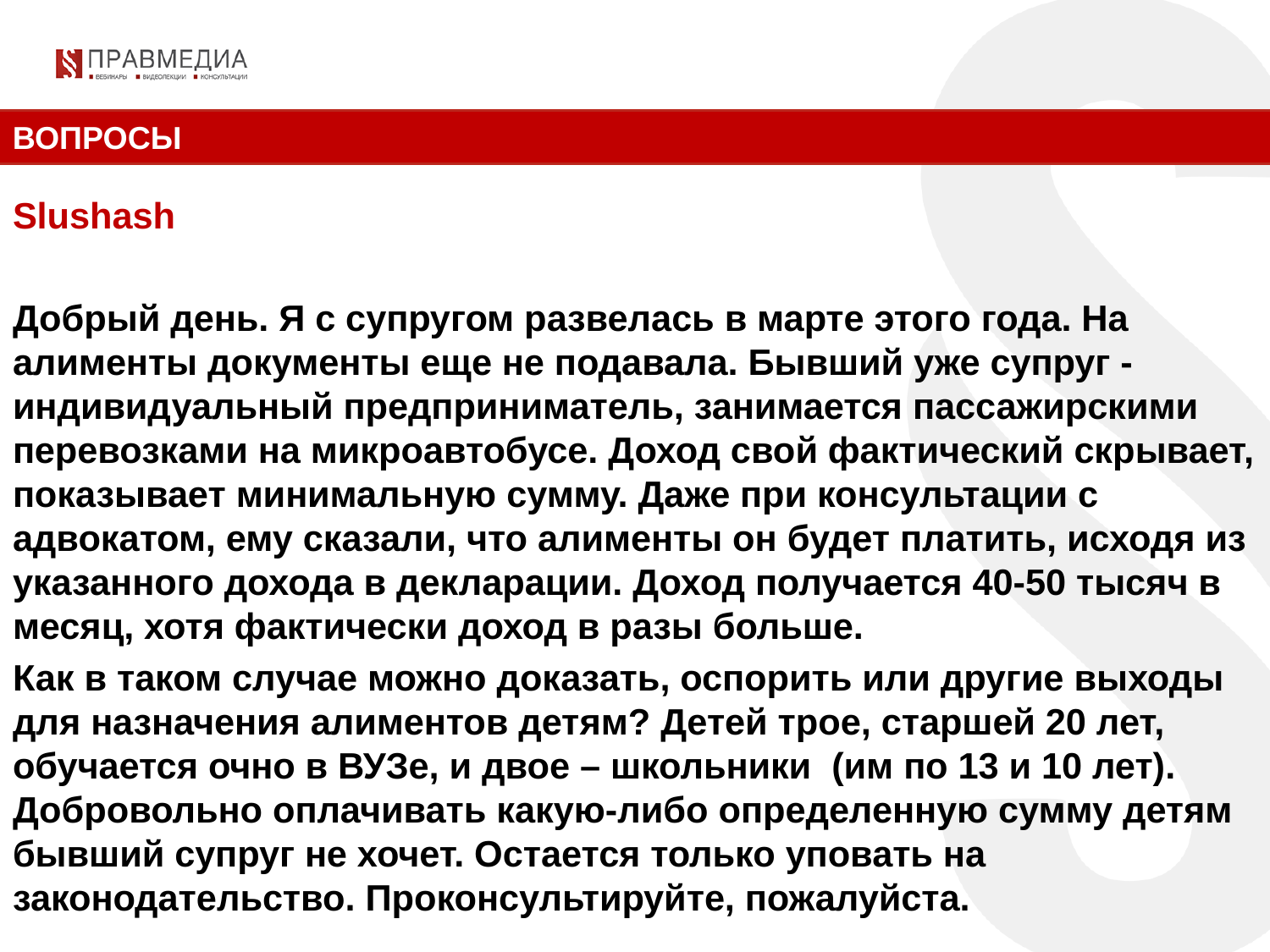

ВОПРОСЫ
Slushash

Добрый день. Я с супругом развелась в марте этого года. На алименты документы еще не подавала. Бывший уже супруг - индивидуальный предприниматель, занимается пассажирскими перевозками на микроавтобусе. Доход свой фактический скрывает, показывает минимальную сумму. Даже при консультации с адвокатом, ему сказали, что алименты он будет платить, исходя из указанного дохода в декларации. Доход получается 40-50 тысяч в месяц, хотя фактически доход в разы больше.
Как в таком случае можно доказать, оспорить или другие выходы для назначения алиментов детям? Детей трое, старшей 20 лет, обучается очно в ВУЗе, и двое – школьники  (им по 13 и 10 лет). Добровольно оплачивать какую-либо определенную сумму детям бывший супруг не хочет. Остается только уповать на законодательство. Проконсультируйте, пожалуйста.